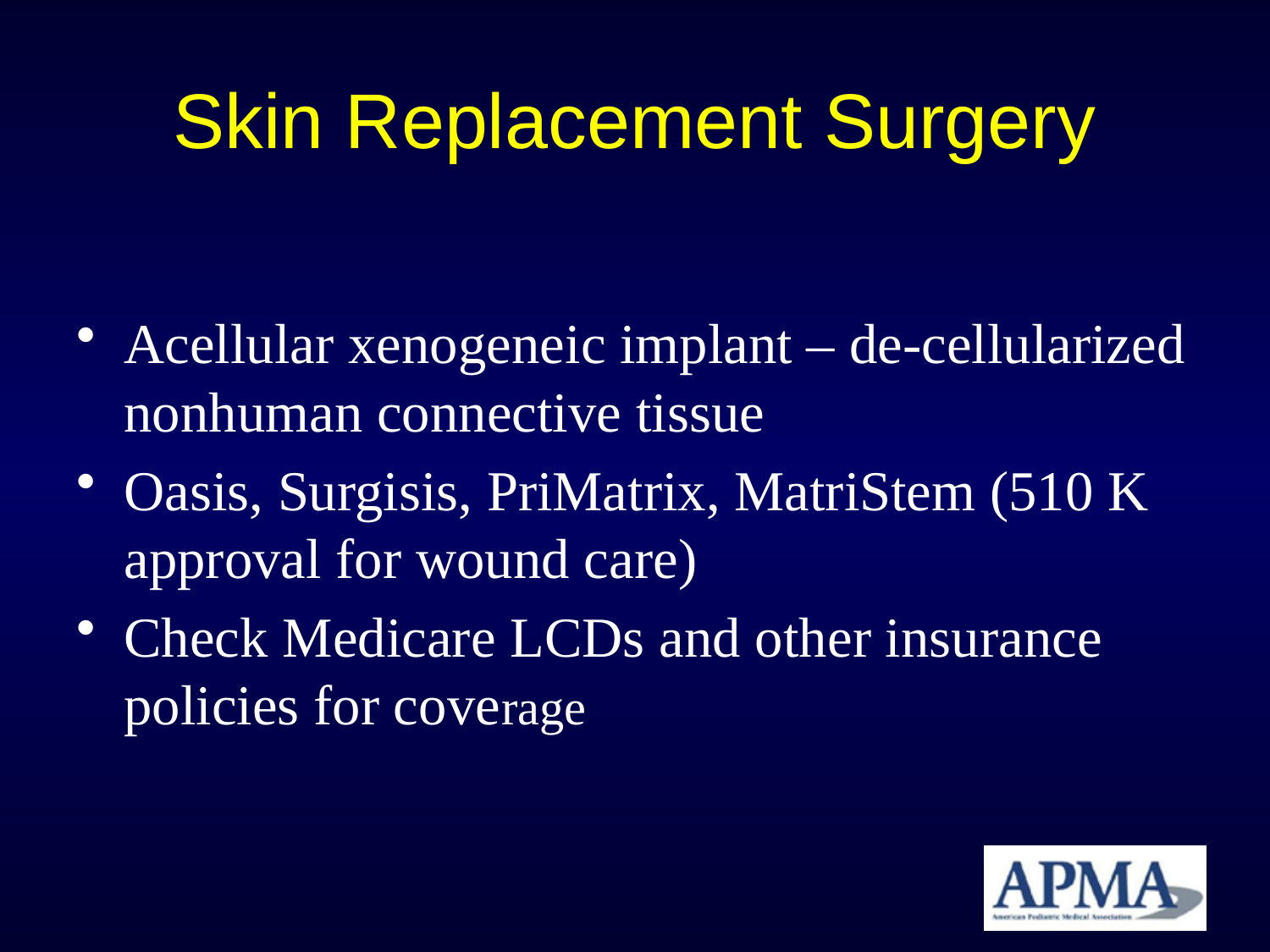

# Skin Replacement Surgery

Acellular xenogeneic implant – de-cellularized nonhuman connective tissue
Oasis, Surgisis, PriMatrix, MatriStem (510 K approval for wound care)
Check Medicare LCDs and other insurance policies for coverage